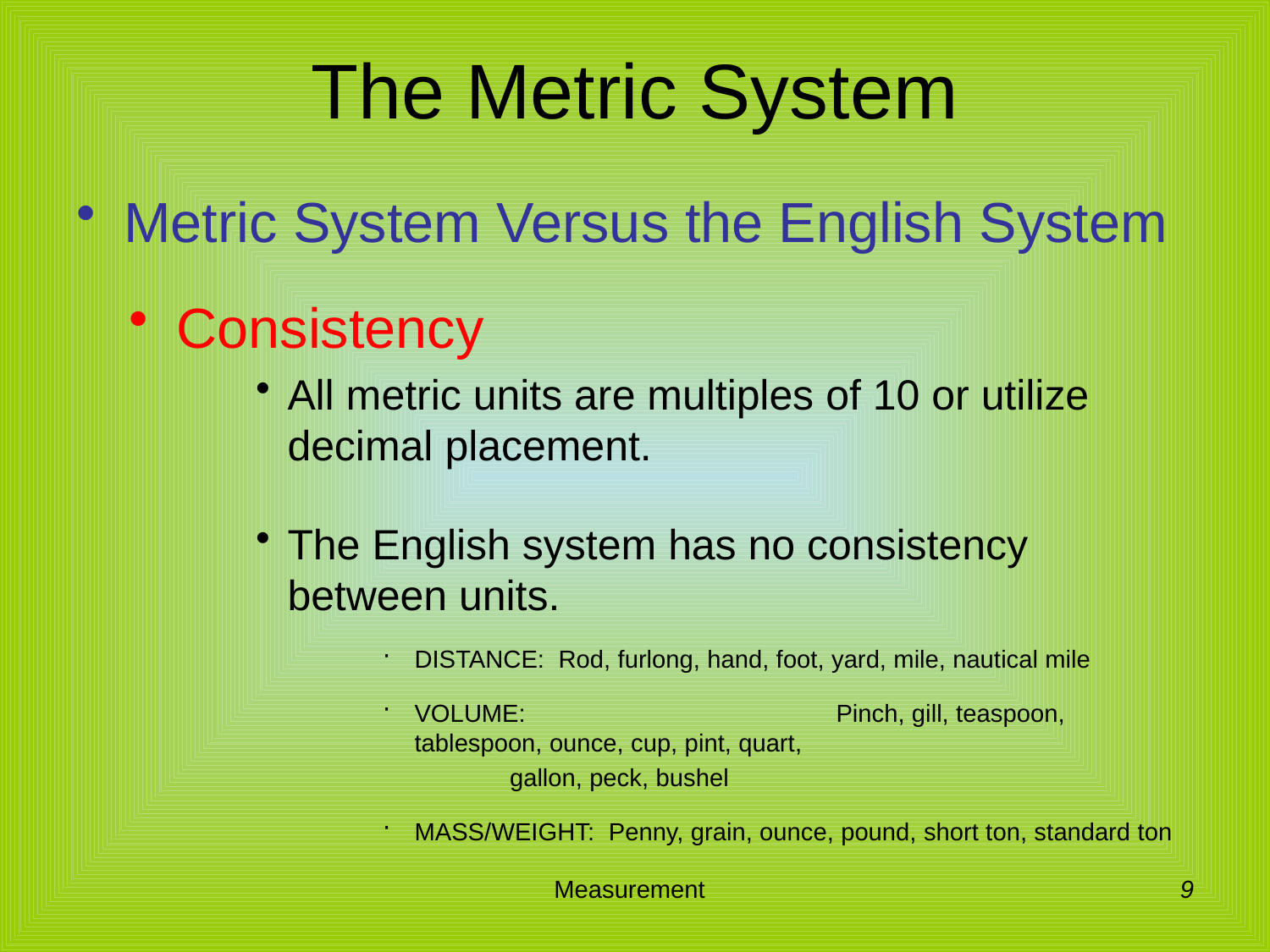

# The Metric System
Metric System Versus the English System
Consistency
All metric units are multiples of 10 or utilize decimal placement.

The English system has no consistency between units.

DISTANCE:  Rod, furlong, hand, foot, yard, mile, nautical mile

VOLUME:  	Pinch, gill, teaspoon, tablespoon, ounce, cup, pint, quart,
	gallon, peck, bushel

MASS/WEIGHT:  Penny, grain, ounce, pound, short ton, standard ton
9